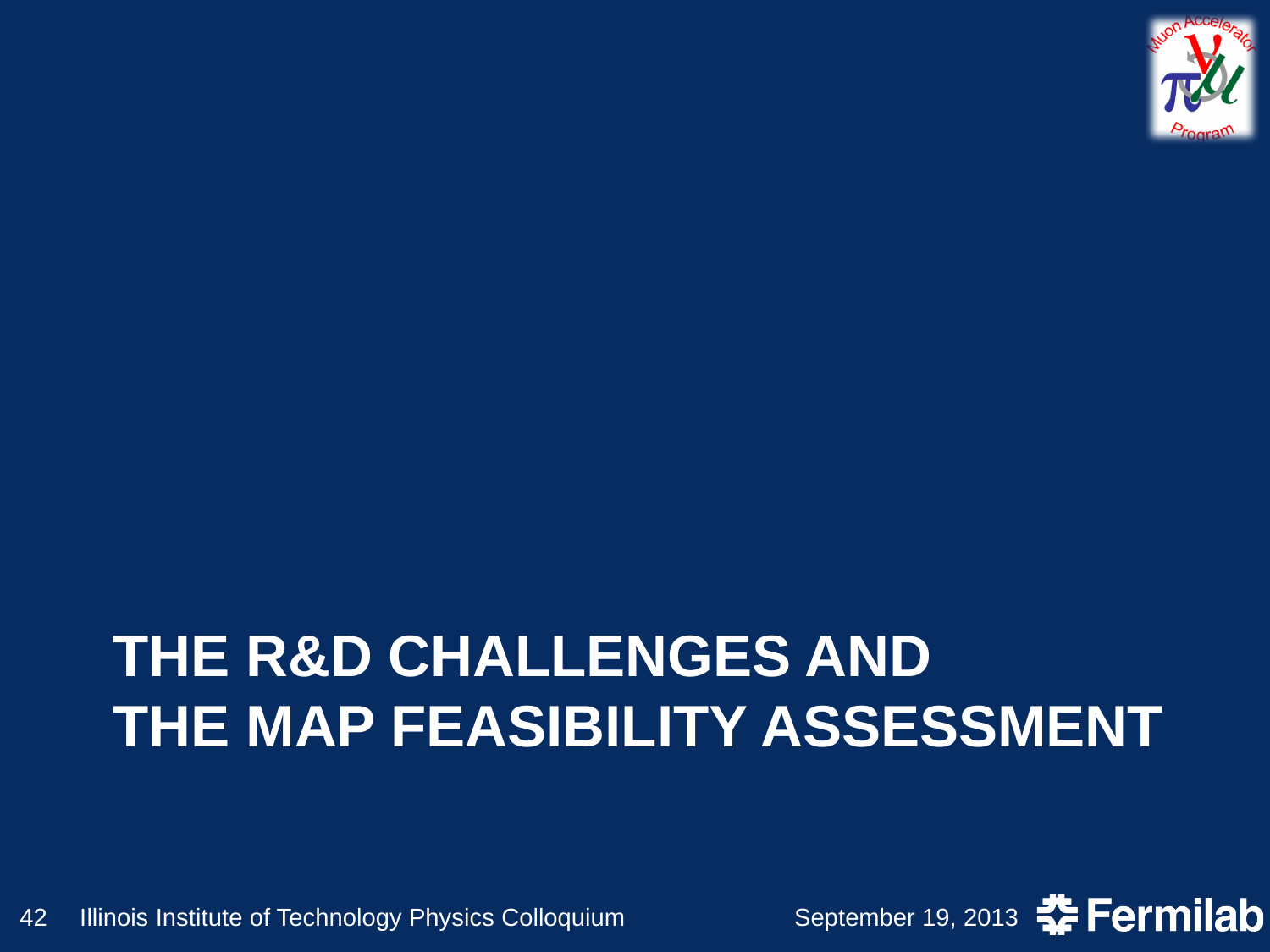

# THE R&D CHALLENGES and The MAP Feasibility Assessment
42
Illinois Institute of Technology Physics Colloquium
September 19, 2013